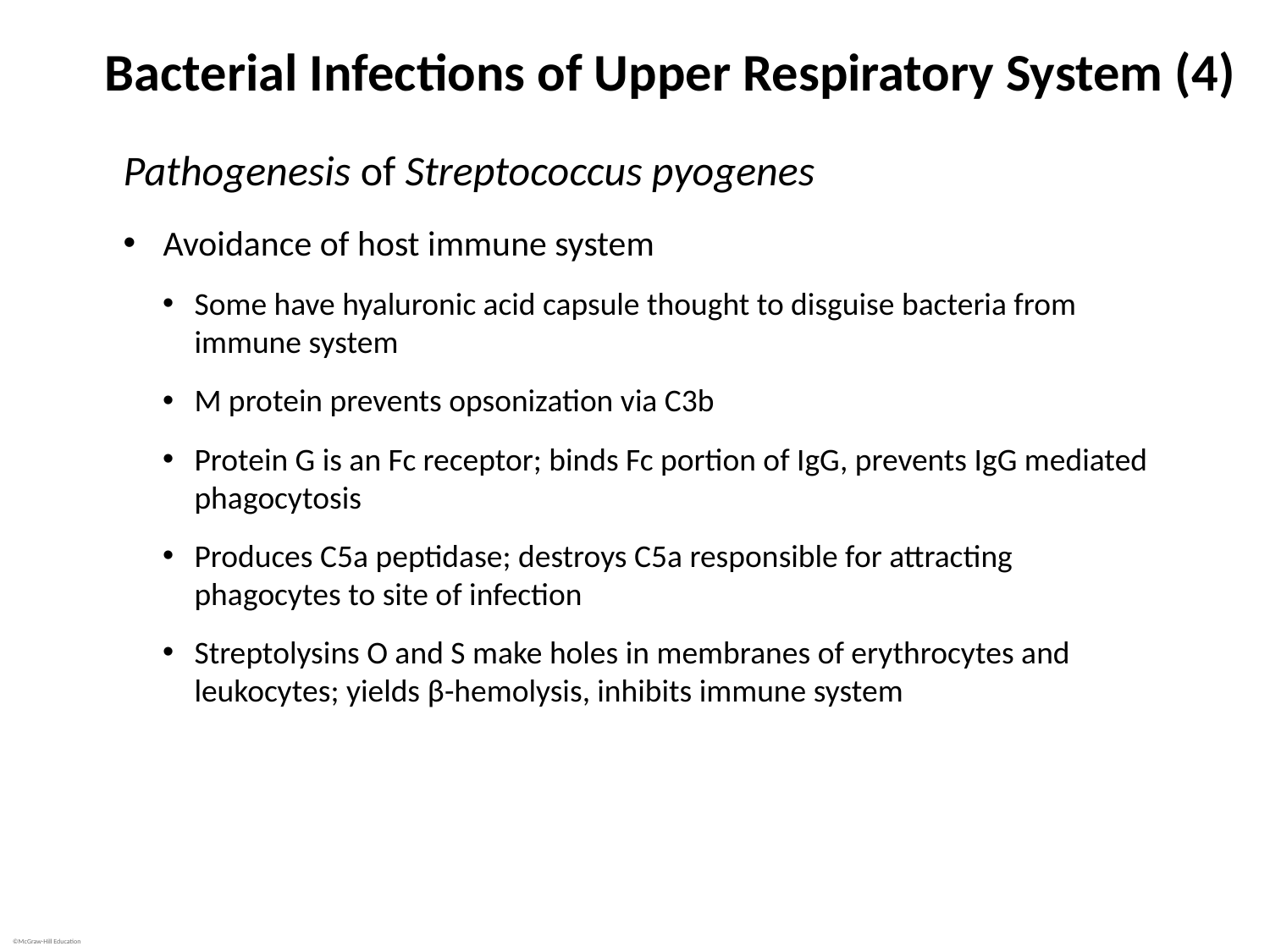

# Bacterial Infections of Upper Respiratory System (4)
Pathogenesis of Streptococcus pyogenes
Avoidance of host immune system
Some have hyaluronic acid capsule thought to disguise bacteria from immune system
M protein prevents opsonization via C3b
Protein G is an Fc receptor; binds Fc portion of IgG, prevents IgG mediated phagocytosis
Produces C5a peptidase; destroys C5a responsible for attracting phagocytes to site of infection
Streptolysins O and S make holes in membranes of erythrocytes and leukocytes; yields β-hemolysis, inhibits immune system